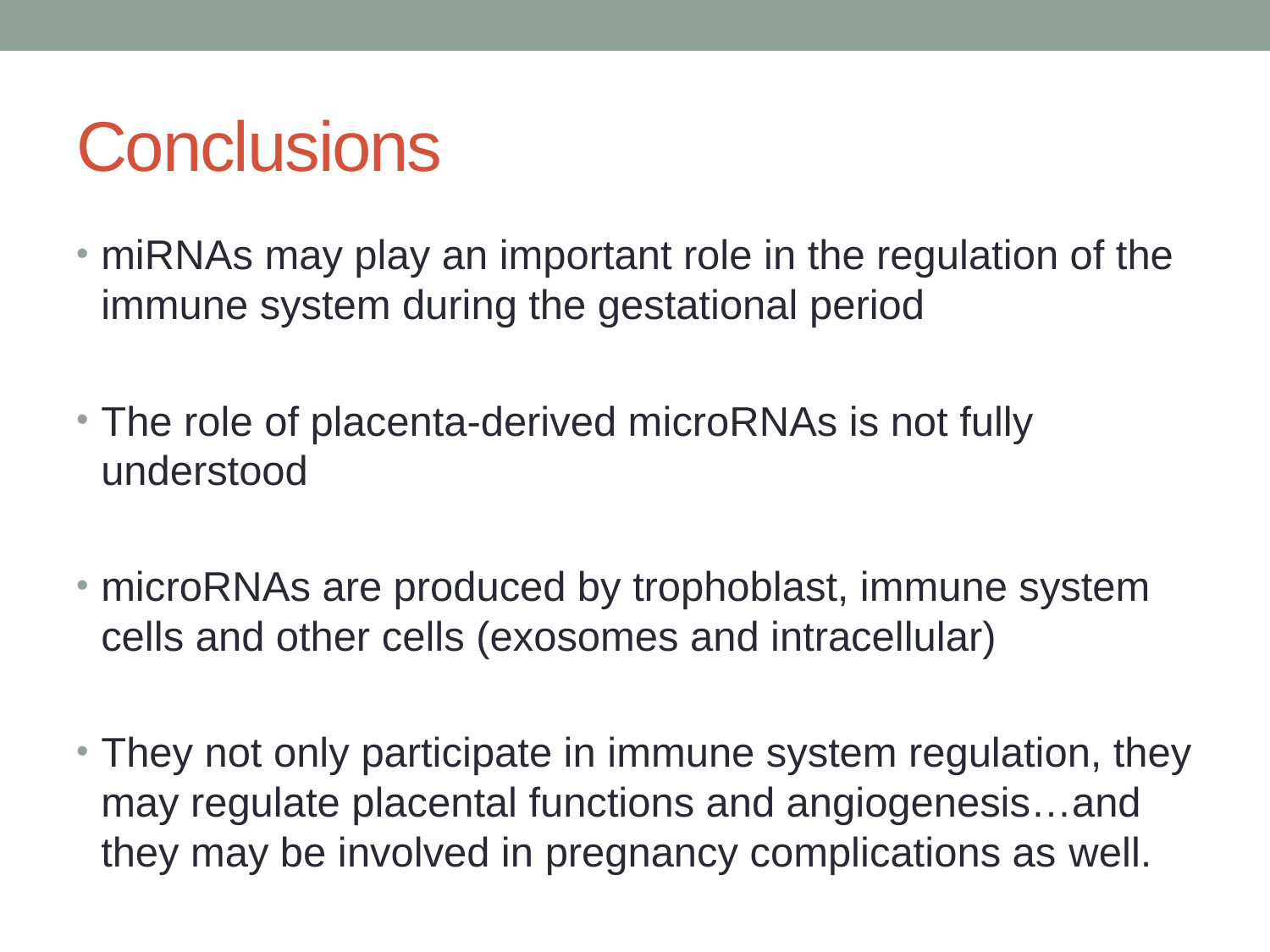

# Conclusions
miRNAs may play an important role in the regulation of the immune system during the gestational period

The role of placenta-derived microRNAs is not fully understood

microRNAs are produced by trophoblast, immune system cells and other cells (exosomes and intracellular)

They not only participate in immune system regulation, they may regulate placental functions and angiogenesis…and they may be involved in pregnancy complications as well.